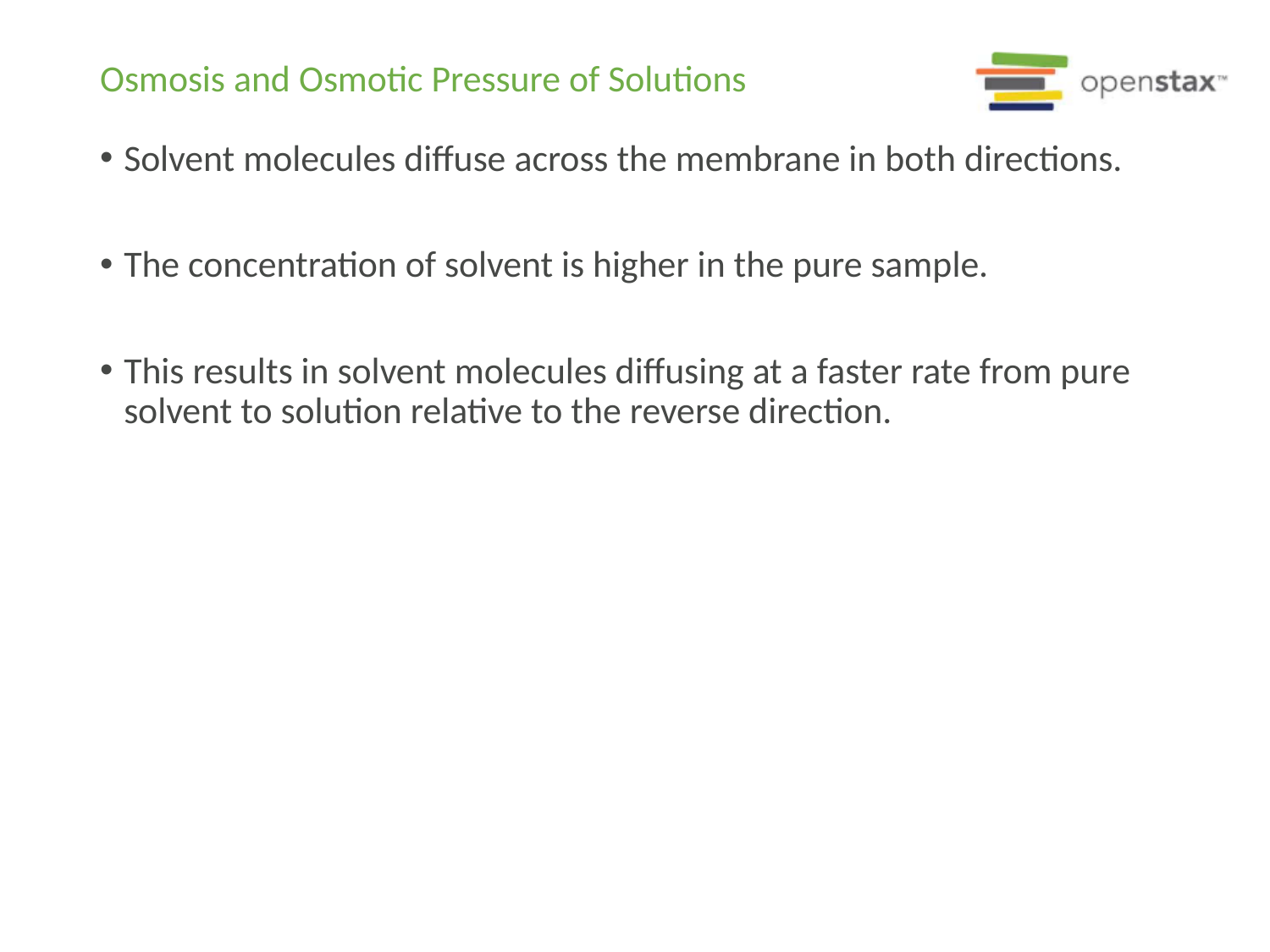

# Osmosis and Osmotic Pressure of Solutions
Solvent molecules diffuse across the membrane in both directions.

The concentration of solvent is higher in the pure sample.

This results in solvent molecules diffusing at a faster rate from pure solvent to solution relative to the reverse direction.